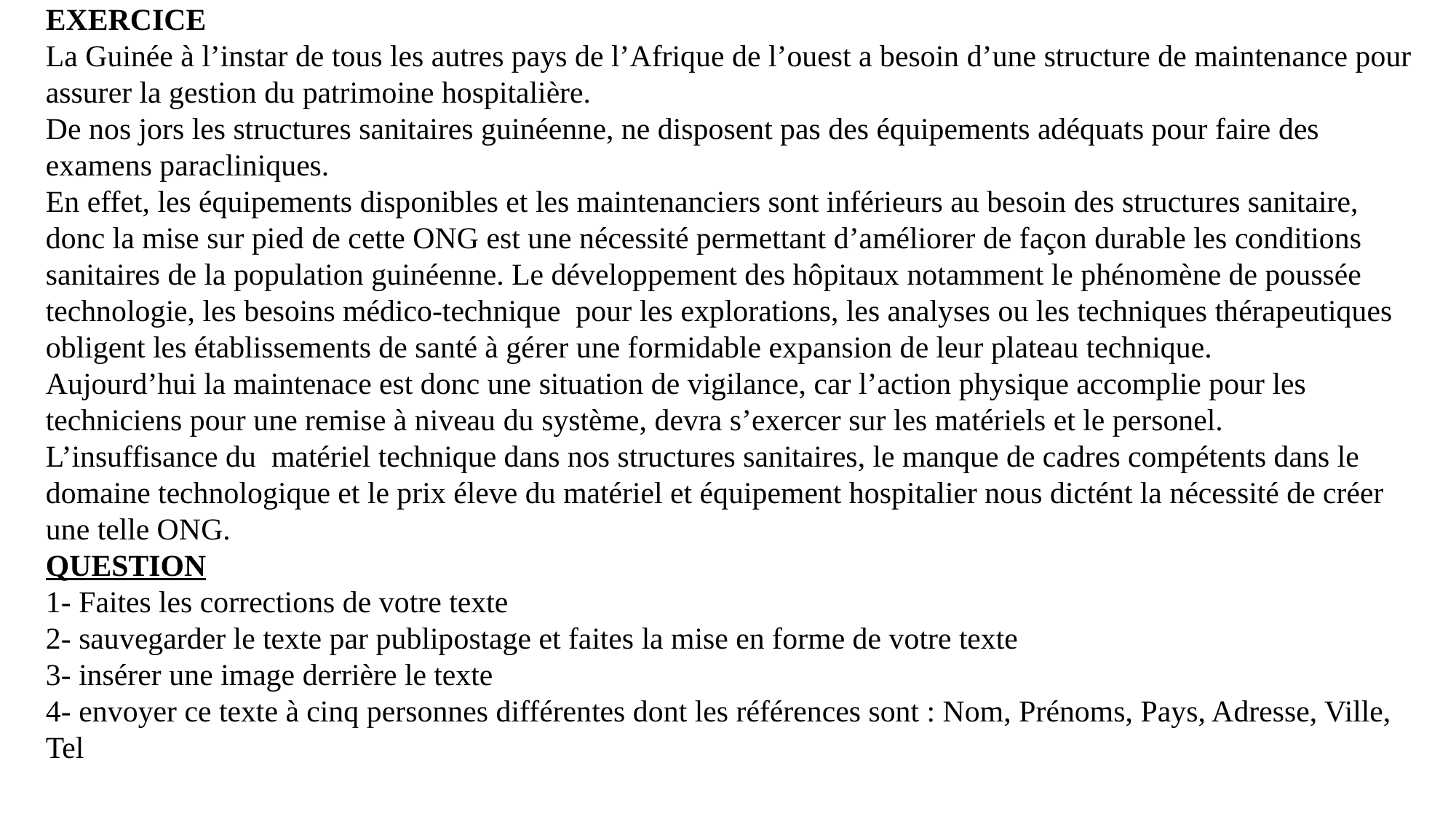

EXERCICE
La Guinée à l’instar de tous les autres pays de l’Afrique de l’ouest a besoin d’une structure de maintenance pour assurer la gestion du patrimoine hospitalière.
De nos jors les structures sanitaires guinéenne, ne disposent pas des équipements adéquats pour faire des examens paracliniques.
En effet, les équipements disponibles et les maintenanciers sont inférieurs au besoin des structures sanitaire, donc la mise sur pied de cette ONG est une nécessité permettant d’améliorer de façon durable les conditions sanitaires de la population guinéenne. Le développement des hôpitaux notamment le phénomène de poussée technologie, les besoins médico-technique  pour les explorations, les analyses ou les techniques thérapeutiques obligent les établissements de santé à gérer une formidable expansion de leur plateau technique.
Aujourd’hui la maintenace est donc une situation de vigilance, car l’action physique accomplie pour les techniciens pour une remise à niveau du système, devra s’exercer sur les matériels et le personel.
L’insuffisance du  matériel technique dans nos structures sanitaires, le manque de cadres compétents dans le domaine technologique et le prix éleve du matériel et équipement hospitalier nous dictént la nécessité de créer une telle ONG.
QUESTION
1- Faites les corrections de votre texte
2- sauvegarder le texte par publipostage et faites la mise en forme de votre texte
3- insérer une image derrière le texte
4- envoyer ce texte à cinq personnes différentes dont les références sont : Nom, Prénoms, Pays, Adresse, Ville, Tel